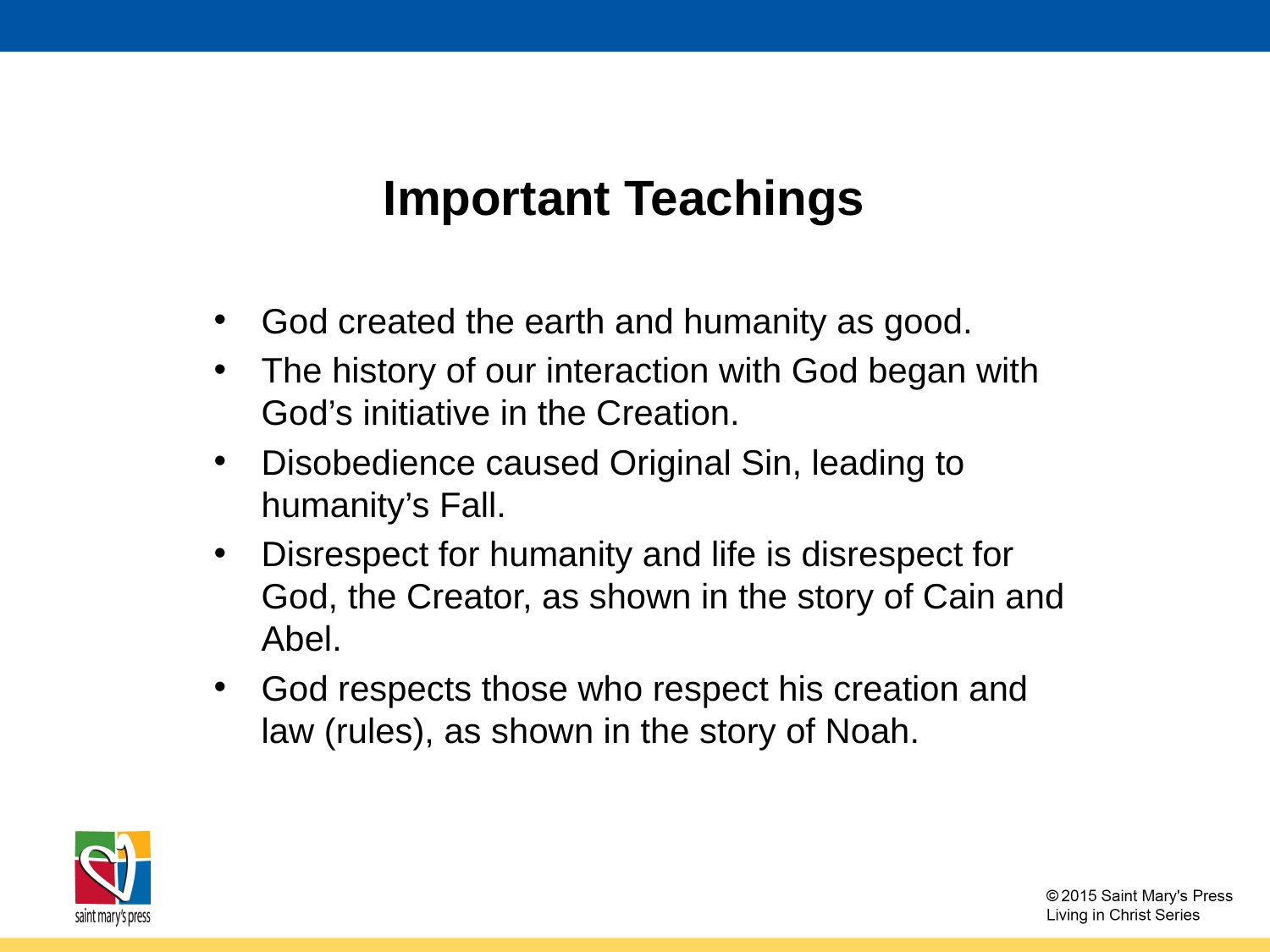

# Important Teachings
God created the earth and humanity as good.
The history of our interaction with God began with God’s initiative in the Creation.
Disobedience caused Original Sin, leading to humanity’s Fall.
Disrespect for humanity and life is disrespect for God, the Creator, as shown in the story of Cain and Abel.
God respects those who respect his creation and law (rules), as shown in the story of Noah.